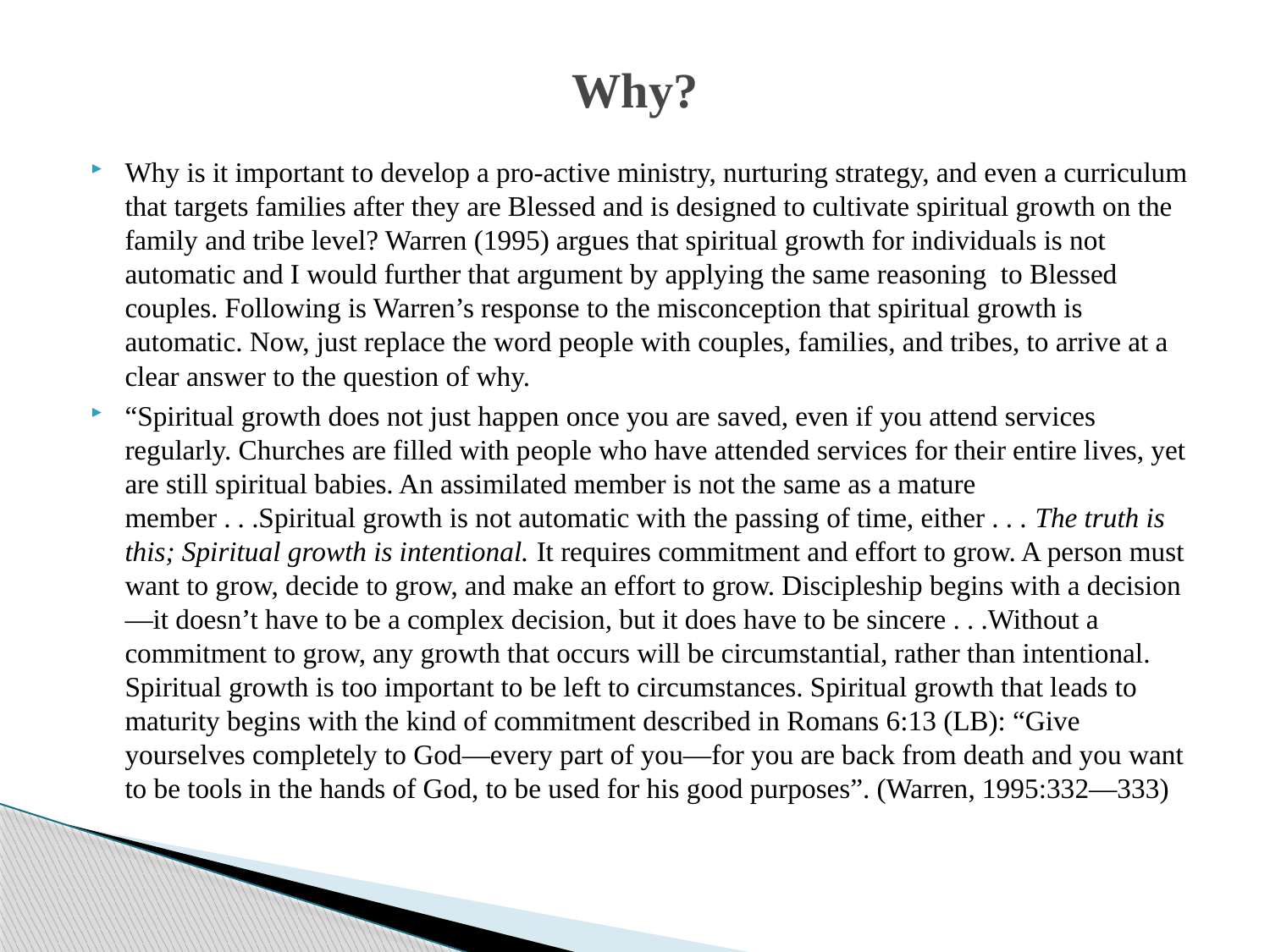

# Why?
Why is it important to develop a pro-active ministry, nurturing strategy, and even a curriculum that targets families after they are Blessed and is designed to cultivate spiritual growth on the family and tribe level? Warren (1995) argues that spiritual growth for individuals is not automatic and I would further that argument by applying the same reasoning  to Blessed couples. Following is Warren’s response to the misconception that spiritual growth is automatic. Now, just replace the word people with couples, families, and tribes, to arrive at a clear answer to the question of why.
“Spiritual growth does not just happen once you are saved, even if you attend services regularly. Churches are filled with people who have attended services for their entire lives, yet are still spiritual babies. An assimilated member is not the same as a mature member . . .Spiritual growth is not automatic with the passing of time, either . . . The truth is this; Spiritual growth is intentional. It requires commitment and effort to grow. A person must want to grow, decide to grow, and make an effort to grow. Discipleship begins with a decision—it doesn’t have to be a complex decision, but it does have to be sincere . . .Without a commitment to grow, any growth that occurs will be circumstantial, rather than intentional. Spiritual growth is too important to be left to circumstances. Spiritual growth that leads to maturity begins with the kind of commitment described in Romans 6:13 (LB): “Give yourselves completely to God—every part of you—for you are back from death and you want to be tools in the hands of God, to be used for his good purposes”. (Warren, 1995:332—333)